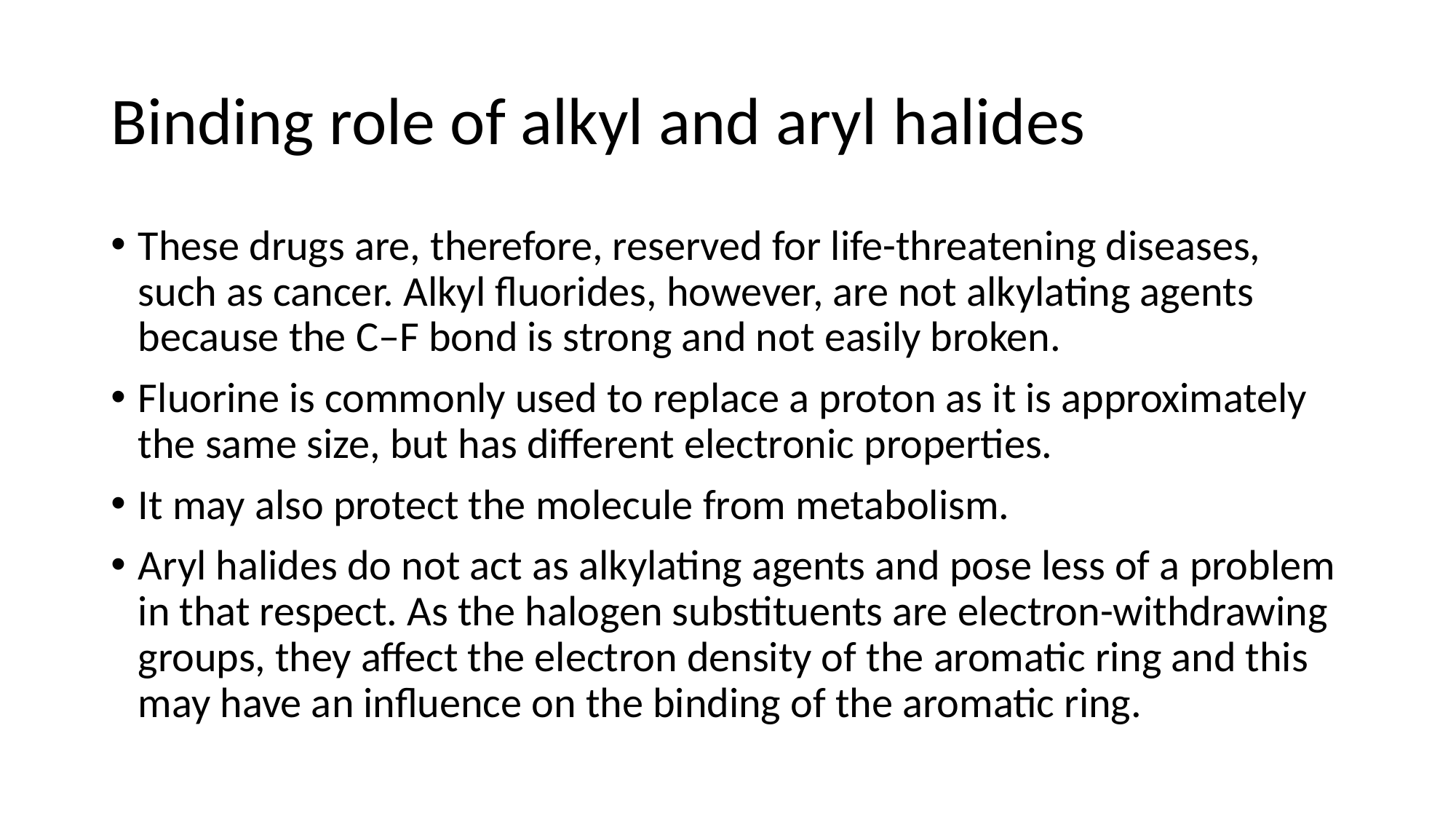

# Binding role of alkyl and aryl halides
These drugs are, therefore, reserved for life-threatening diseases, such as cancer. Alkyl fluorides, however, are not alkylating agents because the C–F bond is strong and not easily broken.
Fluorine is commonly used to replace a proton as it is approximately the same size, but has different electronic properties.
It may also protect the molecule from metabolism.
Aryl halides do not act as alkylating agents and pose less of a problem in that respect. As the halogen substituents are electron-withdrawing groups, they affect the electron density of the aromatic ring and this may have an influence on the binding of the aromatic ring.